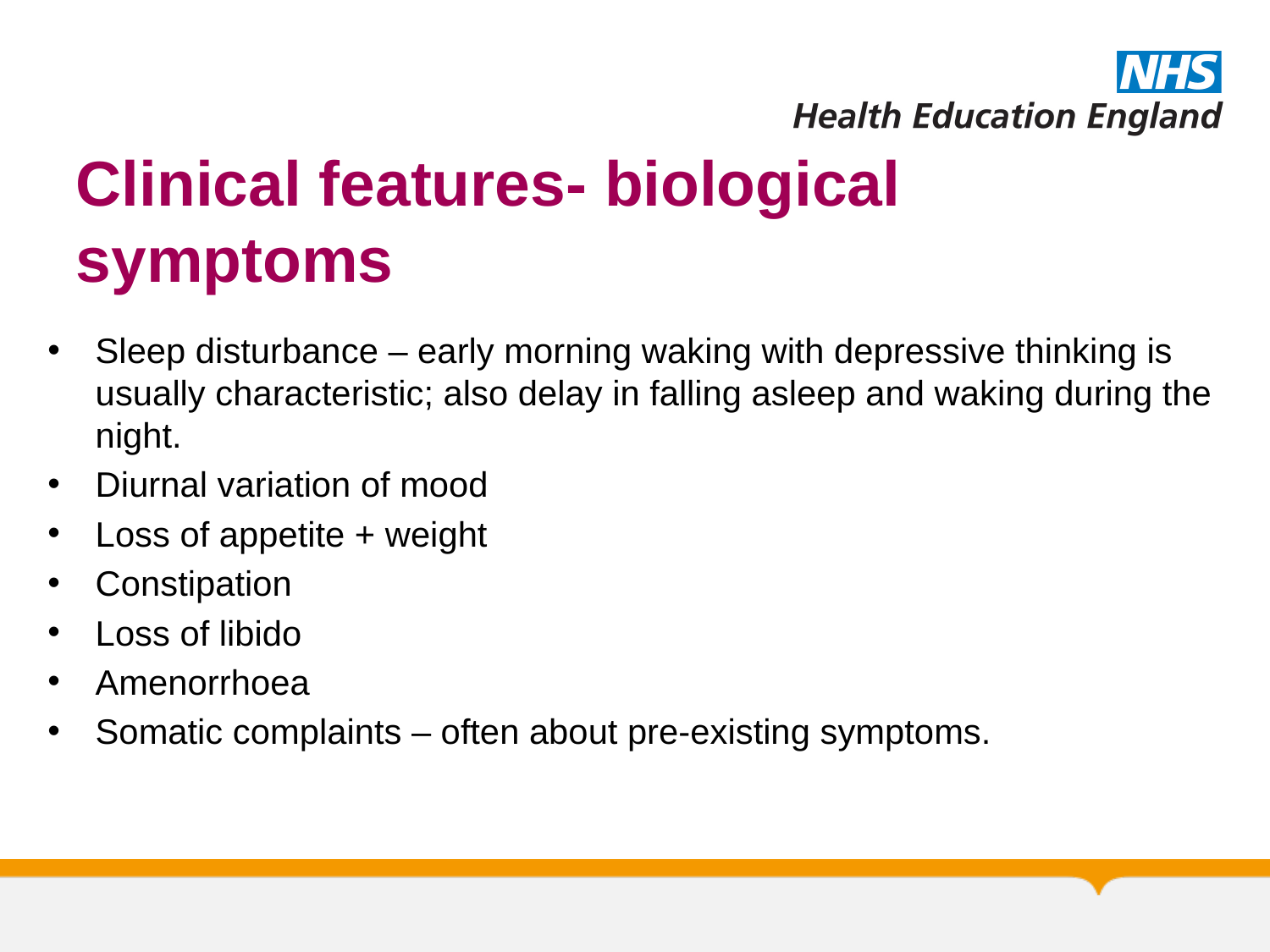

# Clinical features- biological symptoms
Sleep disturbance – early morning waking with depressive thinking is usually characteristic; also delay in falling asleep and waking during the night.
Diurnal variation of mood
Loss of appetite + weight
Constipation
Loss of libido
Amenorrhoea
Somatic complaints – often about pre-existing symptoms.